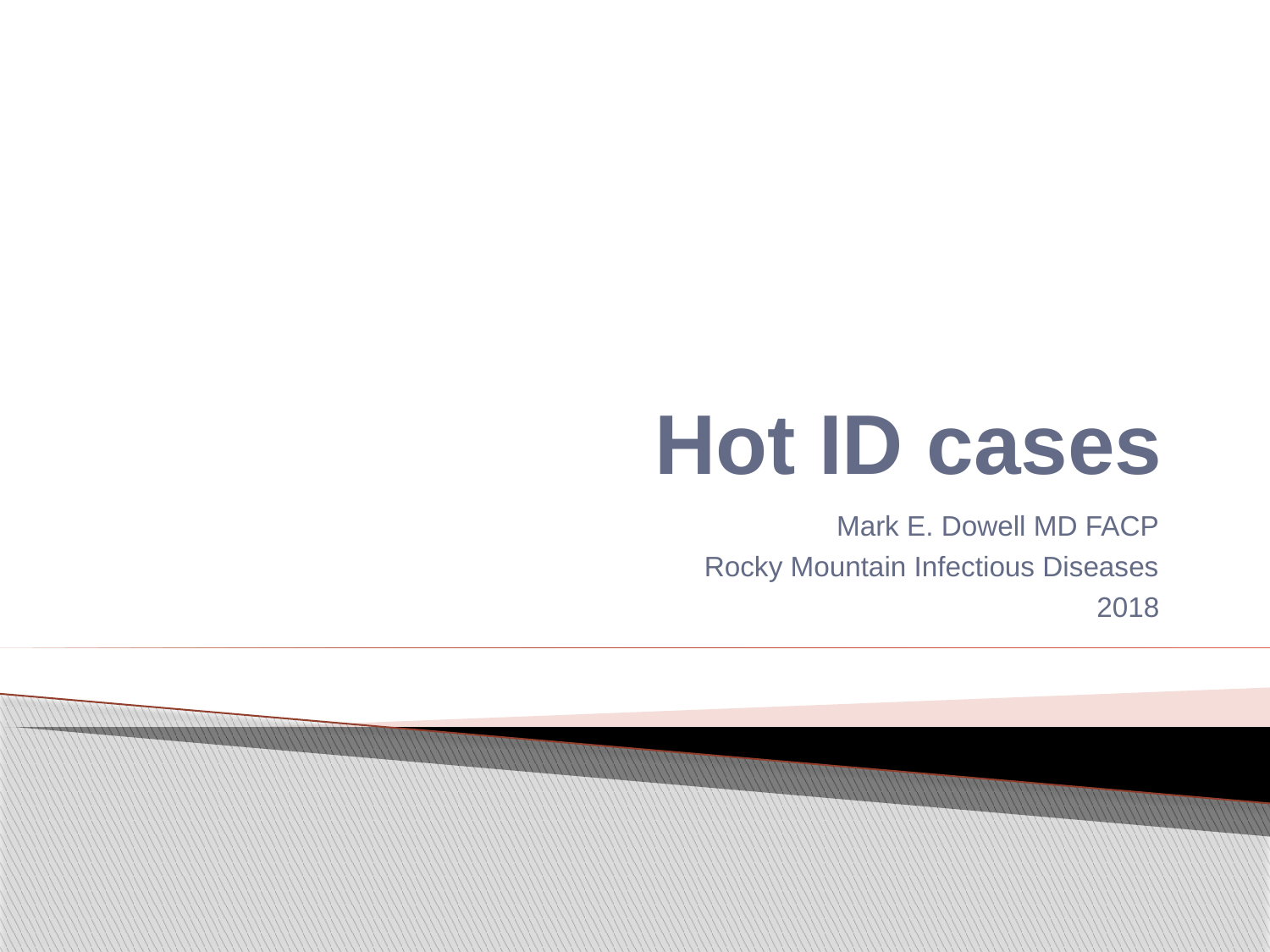

# Hot ID cases
Mark E. Dowell MD FACP
Rocky Mountain Infectious Diseases
2018